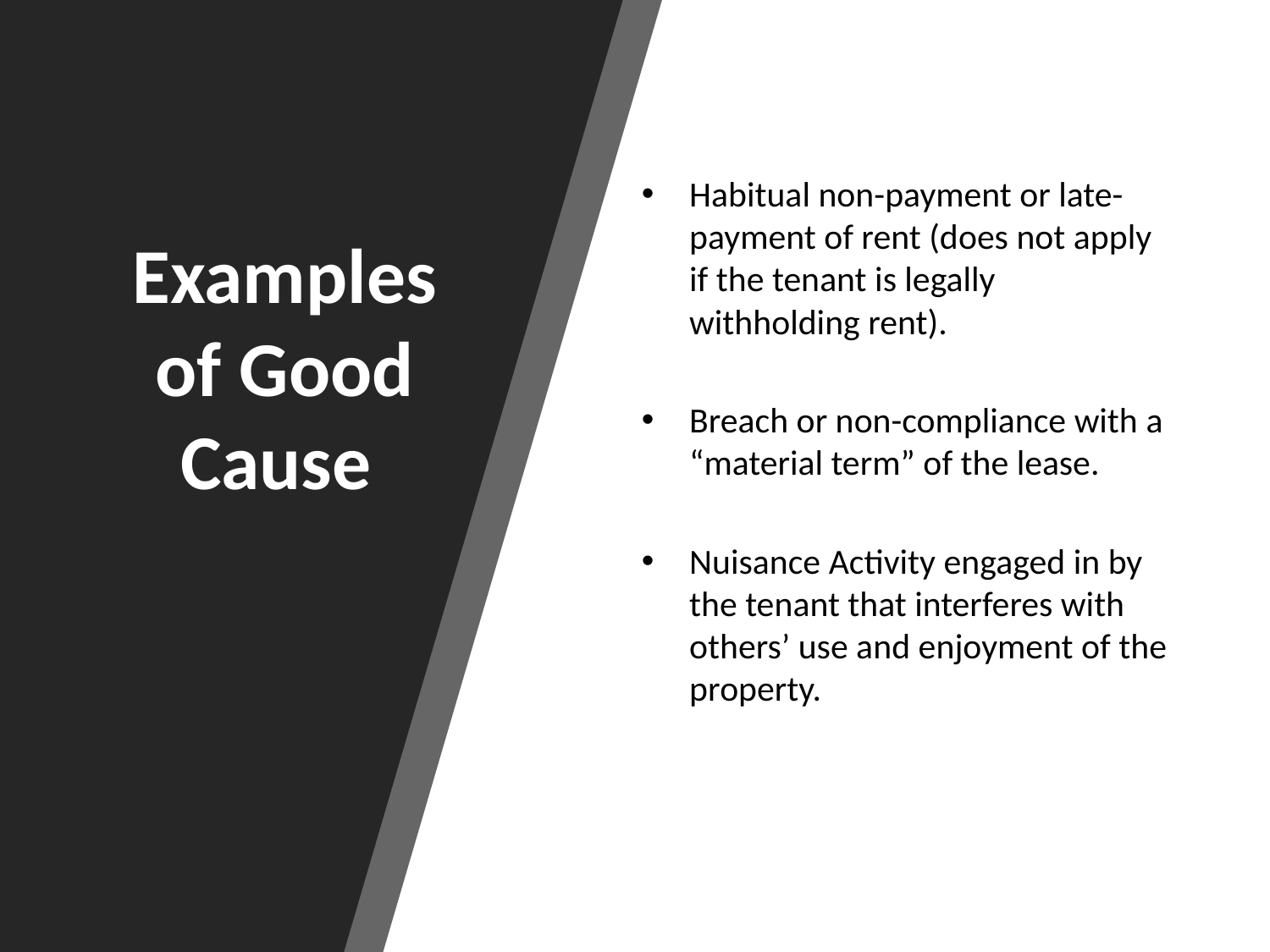

# Examples of Good Cause
Habitual non-payment or late-payment of rent (does not apply if the tenant is legally withholding rent).

Breach or non-compliance with a “material term” of the lease.

Nuisance Activity engaged in by the tenant that interferes with others’ use and enjoyment of the property.